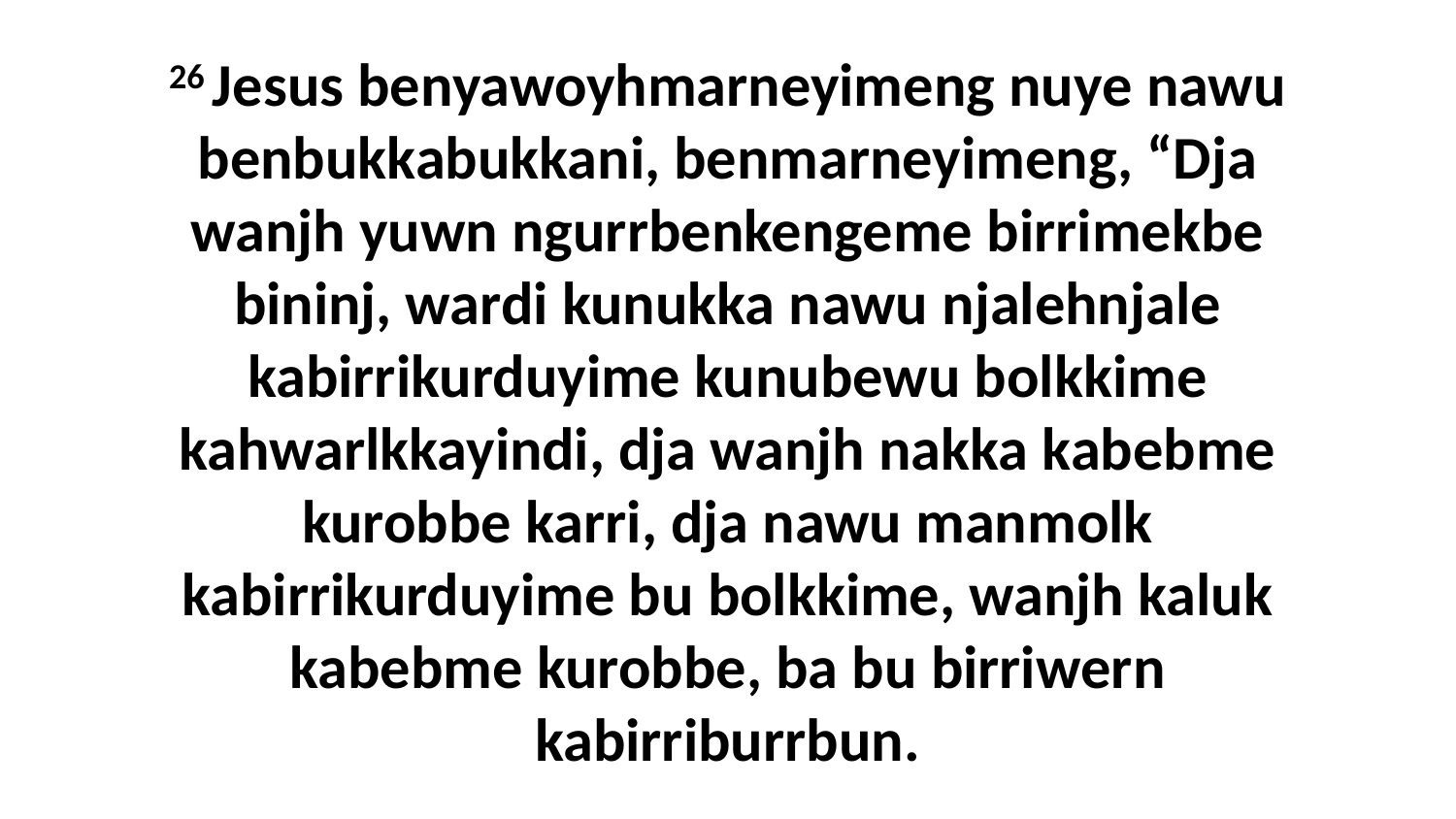

26 Jesus benyawoyhmarneyimeng nuye nawu benbukkabukkani, benmarneyimeng, “Dja wanjh yuwn ngurrbenkengeme birrimekbe bininj, wardi kunukka nawu njalehnjale kabirrikurduyime kunubewu bolkkime kahwarlkkayindi, dja wanjh nakka kabebme kurobbe karri, dja nawu manmolk kabirrikurduyime bu bolkkime, wanjh kaluk kabebme kurobbe, ba bu birriwern kabirriburrbun.